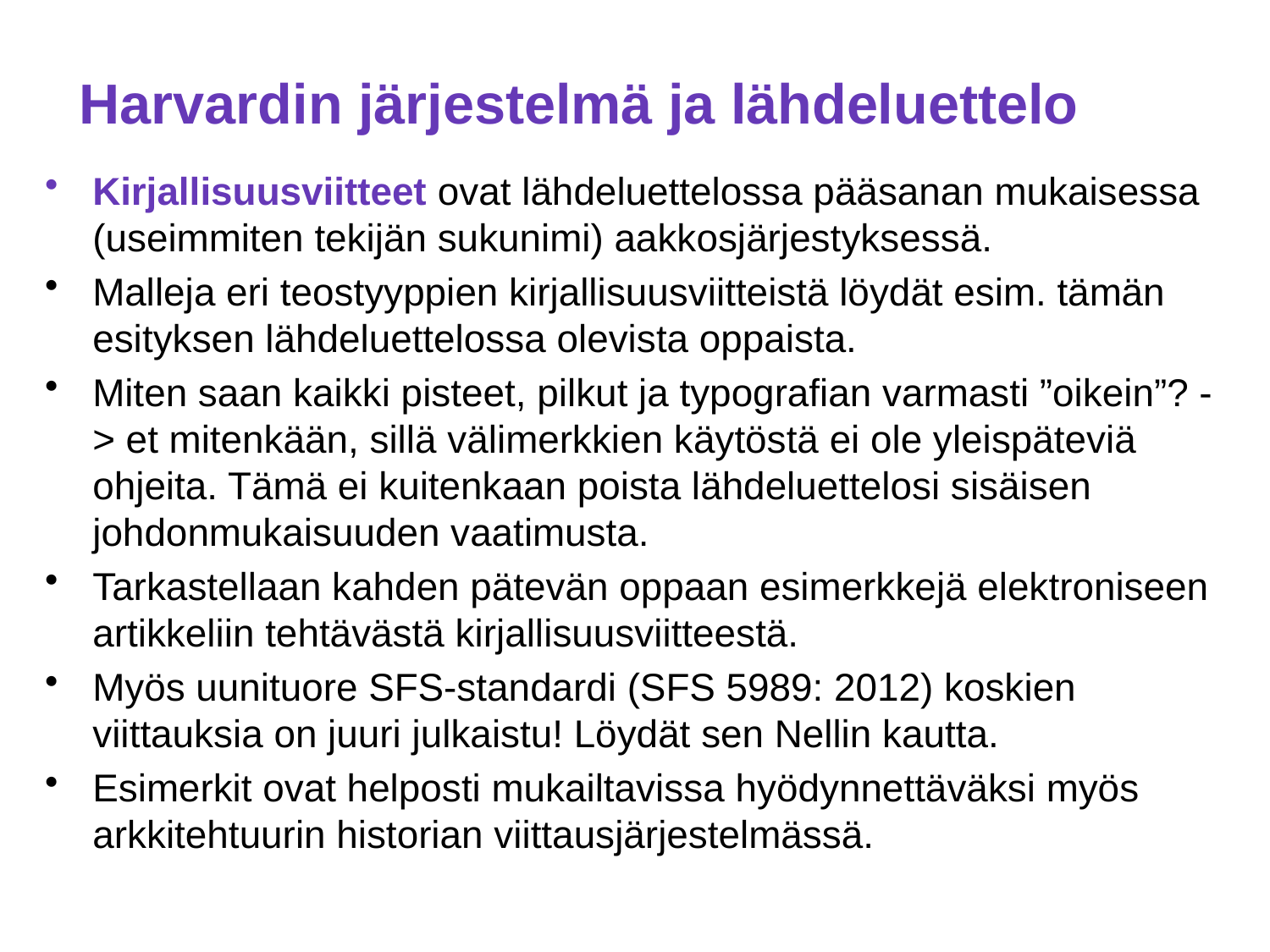

# Harvardin järjestelmä ja lähdeluettelo
Kirjallisuusviitteet ovat lähdeluettelossa pääsanan mukaisessa (useimmiten tekijän sukunimi) aakkosjärjestyksessä.
Malleja eri teostyyppien kirjallisuusviitteistä löydät esim. tämän esityksen lähdeluettelossa olevista oppaista.
Miten saan kaikki pisteet, pilkut ja typografian varmasti ”oikein”? -> et mitenkään, sillä välimerkkien käytöstä ei ole yleispäteviä ohjeita. Tämä ei kuitenkaan poista lähdeluettelosi sisäisen johdonmukaisuuden vaatimusta.
Tarkastellaan kahden pätevän oppaan esimerkkejä elektroniseen artikkeliin tehtävästä kirjallisuusviitteestä.
Myös uunituore SFS-standardi (SFS 5989: 2012) koskien viittauksia on juuri julkaistu! Löydät sen Nellin kautta.
Esimerkit ovat helposti mukailtavissa hyödynnettäväksi myös arkkitehtuurin historian viittausjärjestelmässä.